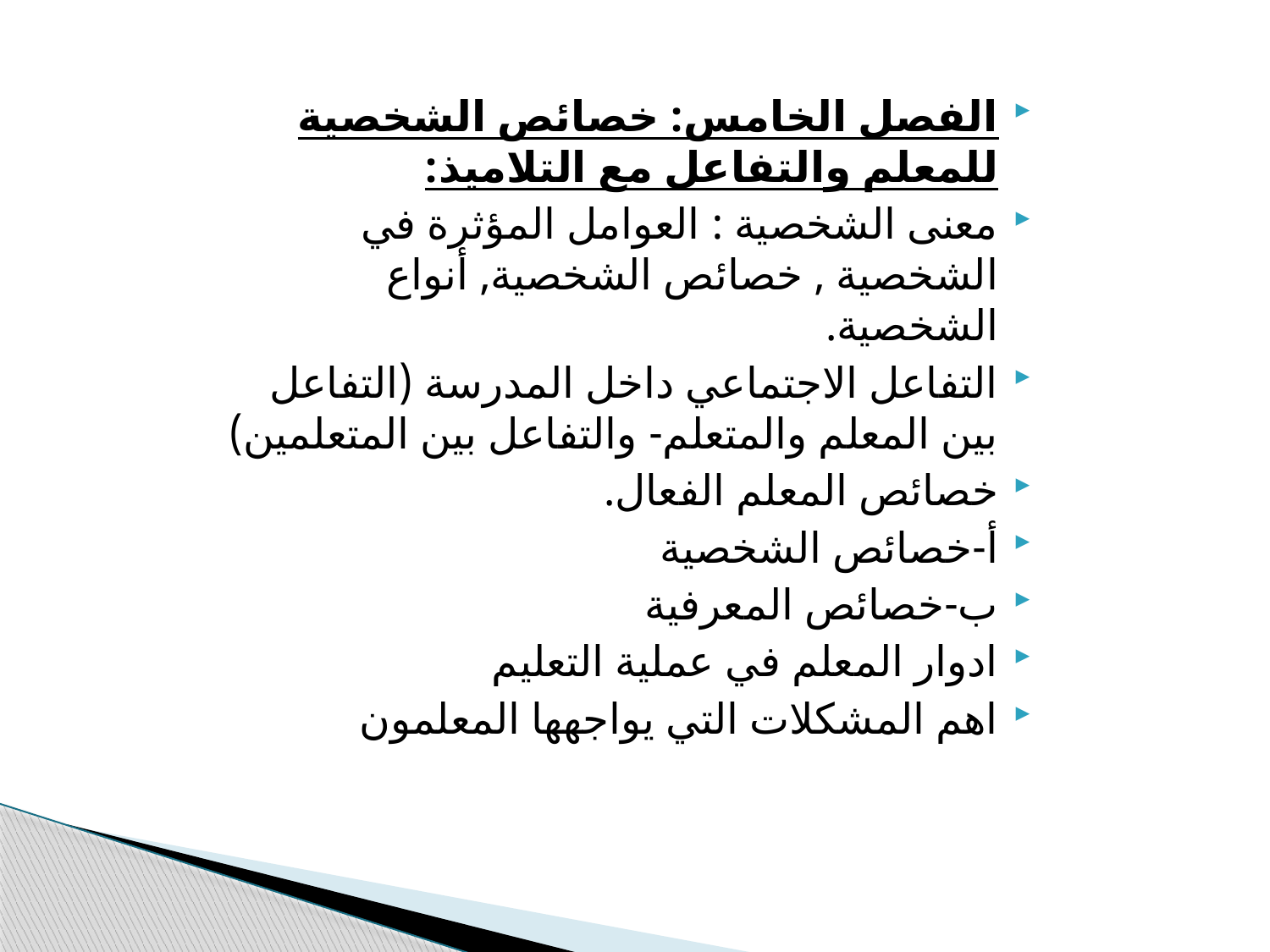

الفصل الخامس: خصائص الشخصية للمعلم والتفاعل مع التلاميذ:
معنى الشخصية : العوامل المؤثرة في الشخصية , خصائص الشخصية, أنواع الشخصية.
التفاعل الاجتماعي داخل المدرسة (التفاعل بين المعلم والمتعلم- والتفاعل بين المتعلمين)
خصائص المعلم الفعال.
أ-خصائص الشخصية
ب-خصائص المعرفية
ادوار المعلم في عملية التعليم
اهم المشكلات التي يواجهها المعلمون